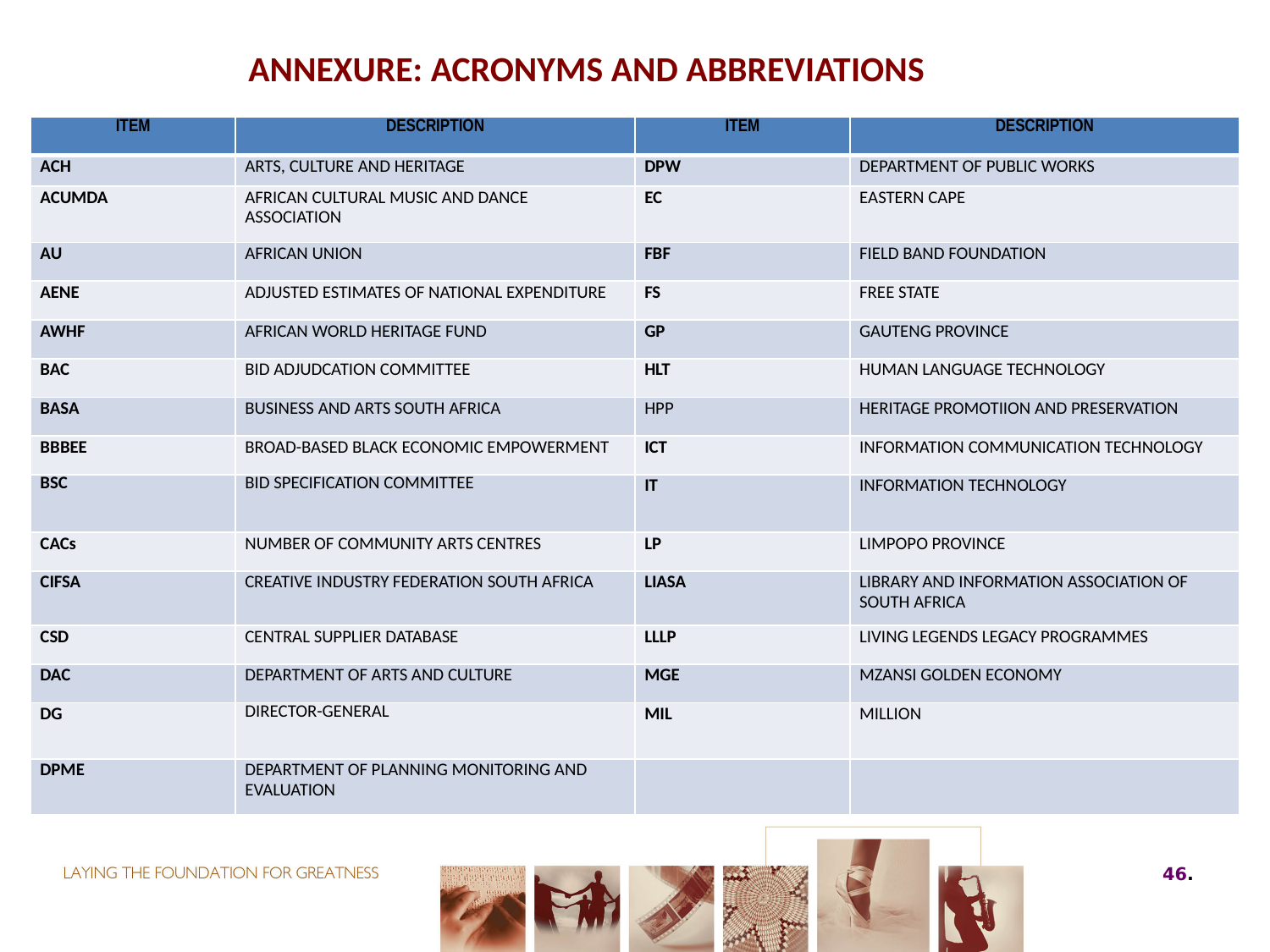

# ANNEXURE: Acronyms and Abbreviations
| ITEM | Description | ITEM | Description |
| --- | --- | --- | --- |
| ACH | ARTS, CULTURE AND HERITAGE | DPW | DEPARTMENT OF PUBLIC WORKS |
| ACUMDA | AFRICAN CULTURAL MUSIC AND DANCE ASSOCIATION | EC | EASTERN CAPE |
| AU | AFRICAN UNION | FBF | FIELD BAND FOUNDATION |
| AENE | ADJUSTED ESTIMATES OF NATIONAL EXPENDITURE | FS | FREE STATE |
| AWHF | AFRICAN WORLD HERITAGE FUND | GP | GAUTENG PROVINCE |
| BAC | BID ADJUDCATION COMMITTEE | HLT | HUMAN LANGUAGE TECHNOLOGY |
| BASA | BUSINESS AND ARTS SOUTH AFRICA | HPP | HERITAGE PROMOTIION AND PRESERVATION |
| BBBEE | BROAD-BASED BLACK ECONOMIC EMPOWERMENT | ICT | INFORMATION COMMUNICATION TECHNOLOGY |
| BSC | Bid Specification Committee | IT | INFORMATION TECHNOLOGY |
| CACs | NUMBER OF COMMUNITY ARTS CENTRES | LP | LIMPOPO PROVINCE |
| CIFSA | CREATIVE INDUSTRY FEDERATION SOUTH AFRICA | LIASA | LIBRARY AND INFORMATION ASSOCIATION OF SOUTH AFRICA |
| CSD | CENTRAL SUPPLIER DATABASE | LLLP | LIVING LEGENDS LEGACY PROGRAMMES |
| DAC | DEPARTMENT OF ARTS AND CULTURE | MGE | MZANSI GOLDEN ECONOMY |
| DG | DIRECTOR-GENERAL | MIL | MILLION |
| DPME | DEPARTMENT OF PLANNING MONITORING AND EVALUATION |  |  |
46.